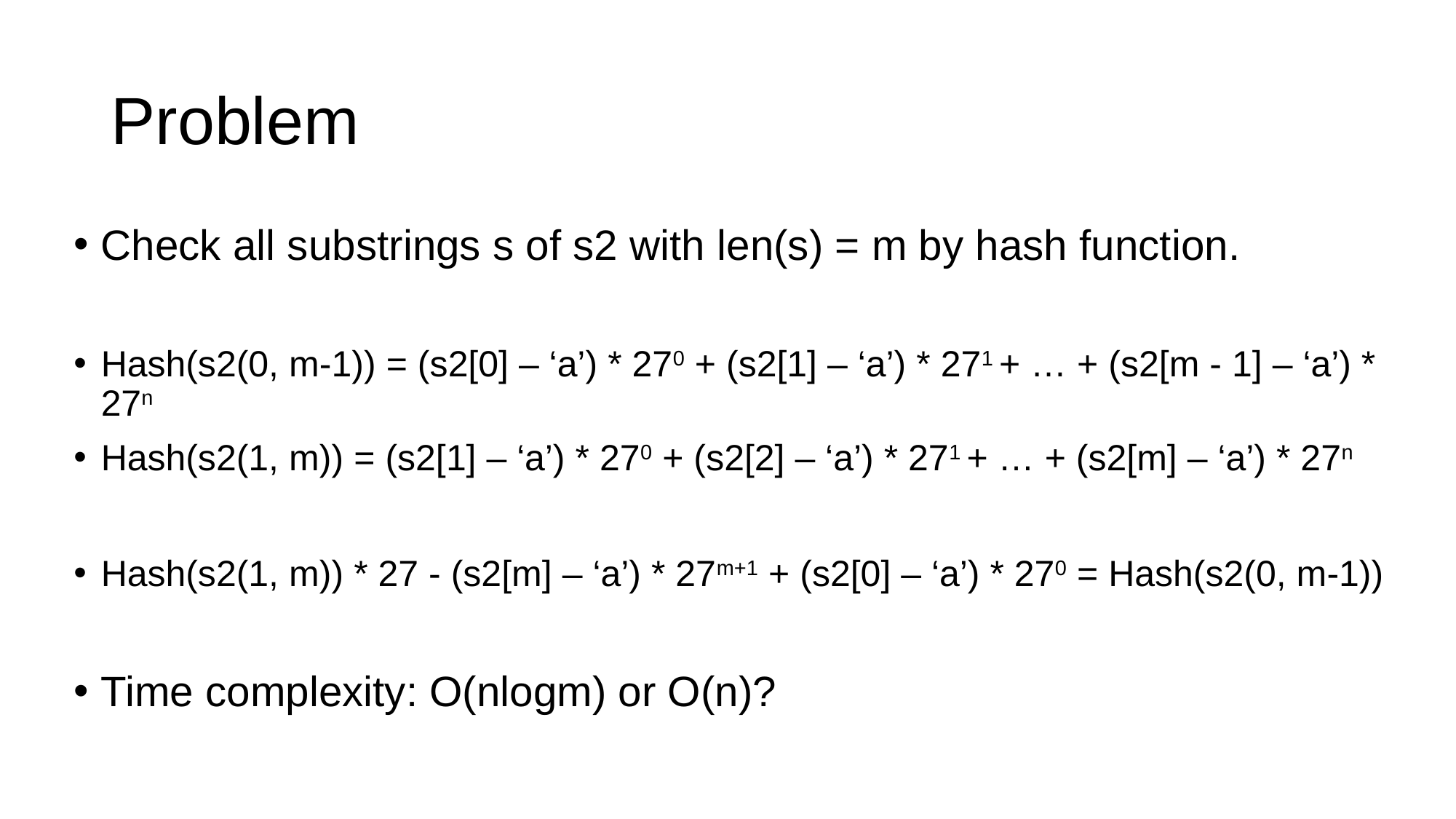

# Problem
Check all substrings s of s2 with len(s) = m by hash function.

Hash(s2(0, m-1)) = (s2[0] – ‘a’) * 270 + (s2[1] – ‘a’) * 271 + … + (s2[m - 1] – ‘a’) * 27n
Hash(s2(1, m)) = (s2[1] – ‘a’) * 270 + (s2[2] – ‘a’) * 271 + … + (s2[m] – ‘a’) * 27n

Hash(s2(1, m)) * 27 - (s2[m] – ‘a’) * 27m+1 + (s2[0] – ‘a’) * 270 = Hash(s2(0, m-1))

Time complexity: O(nlogm) or O(n)?